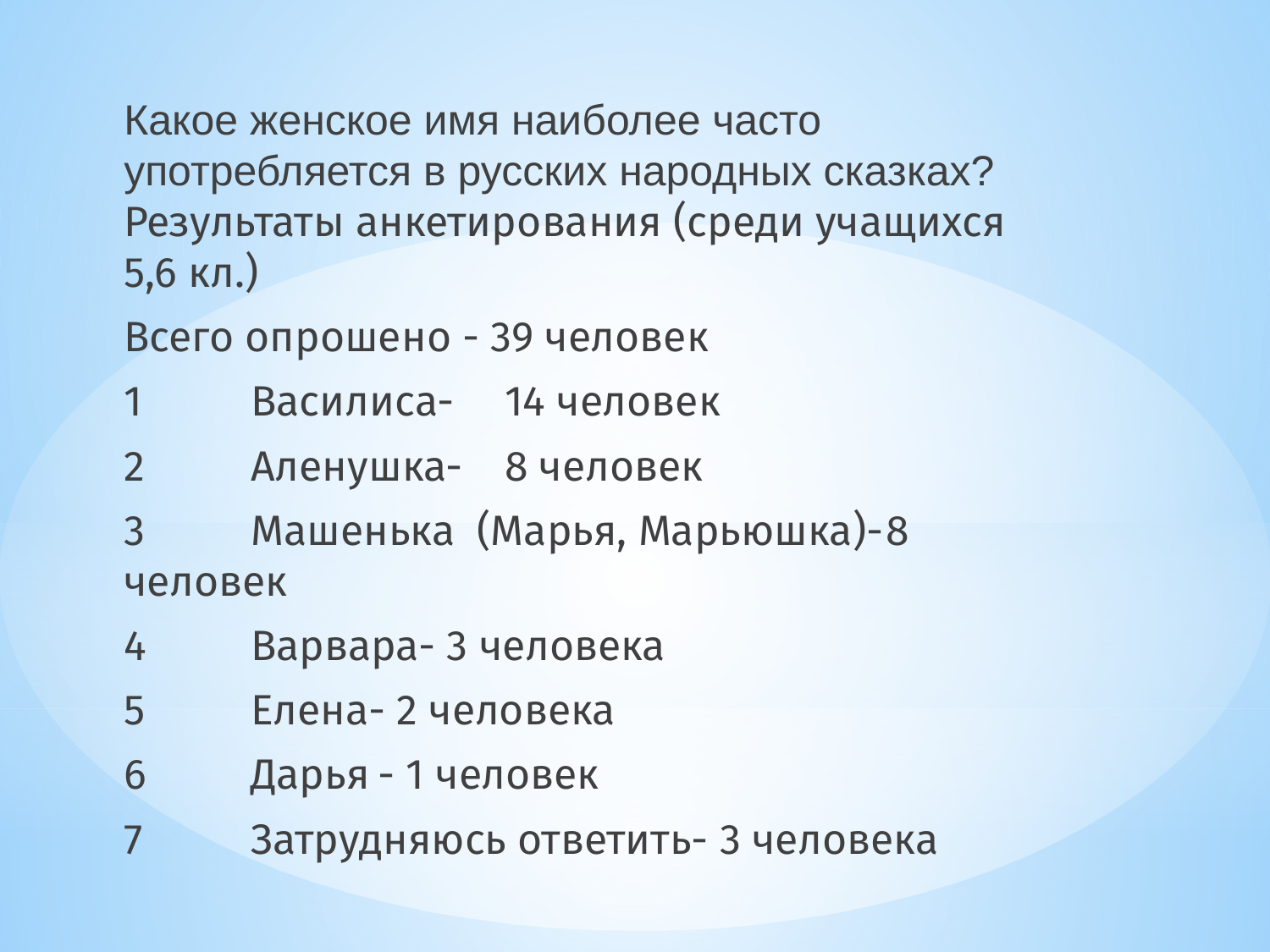

Какое женское имя наиболее часто употребляется в русских народных сказках? Результаты анкетирования (среди учащихся 5,6 кл.)
Всего опрошено - 39 человек
1	Василиса-	14 человек
2	Аленушка-	8 человек
3	Машенька  (Марья, Марьюшка)-	8 человек
4	Варвара- 3 человека
5	Елена- 2 человека
6	Дарья	- 1 человек
7	Затрудняюсь ответить- 3 человека